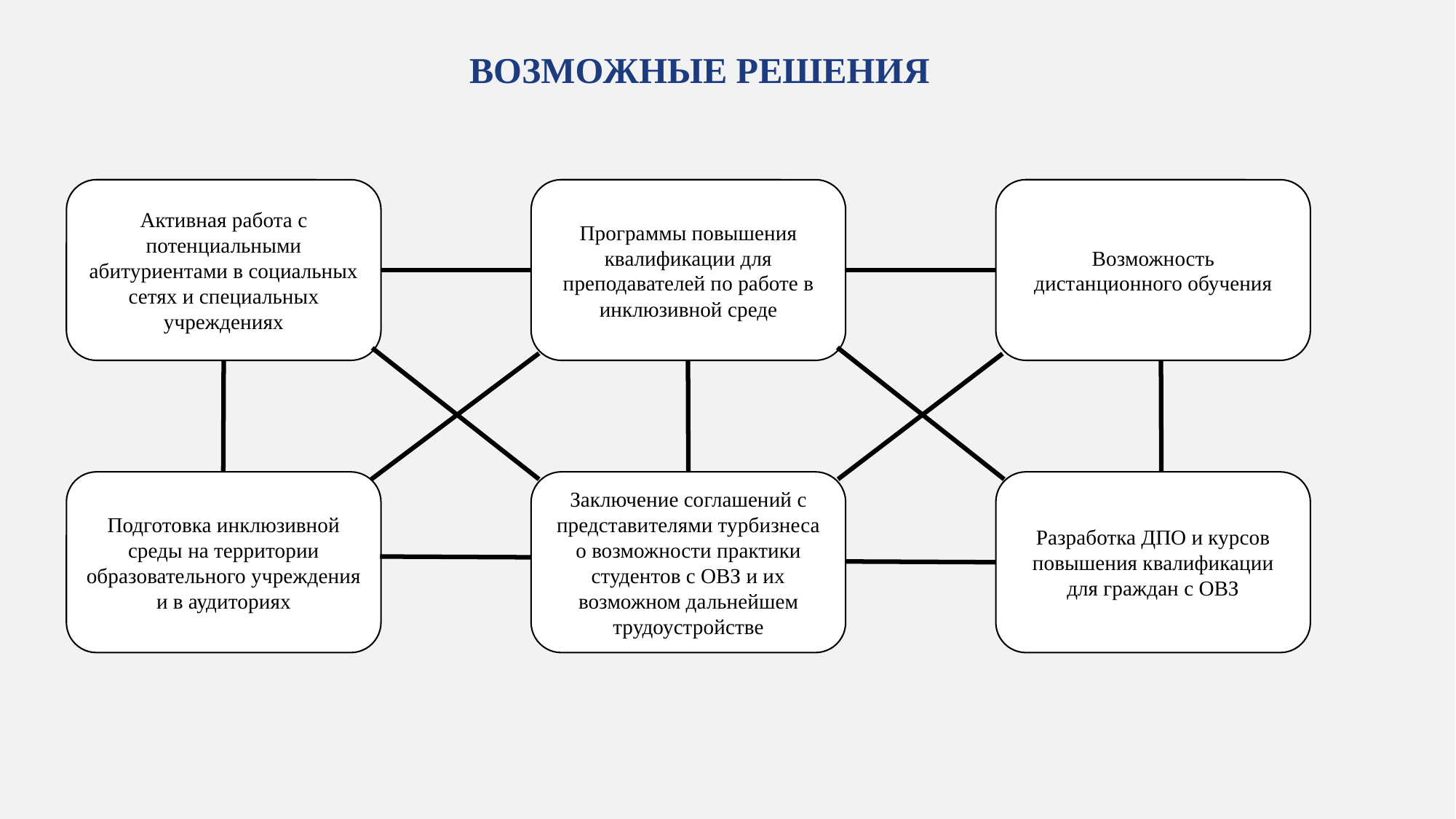

ВОЗМОЖНЫЕ РЕШЕНИЯ
Активная работа с потенциальными абитуриентами в социальных сетях и специальных учреждениях
Программы повышения квалификации для преподавателей по работе в инклюзивной среде
Возможность дистанционного обучения
Подготовка инклюзивной среды на территории образовательного учреждения и в аудиториях
Заключение соглашений с представителями турбизнеса о возможности практики студентов с ОВЗ и их возможном дальнейшем трудоустройстве
Разработка ДПО и курсов повышения квалификации для граждан с ОВЗ